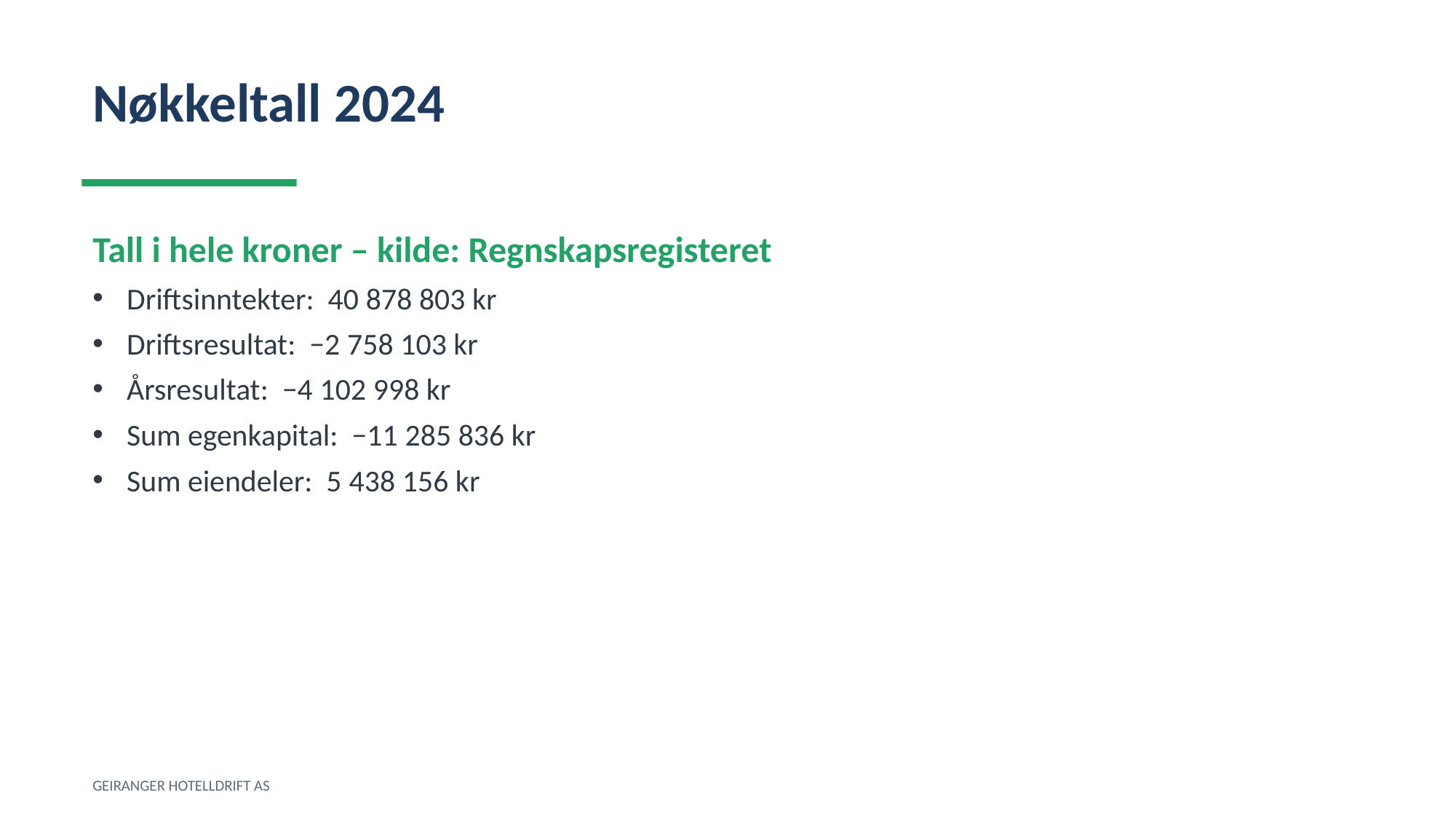

Nøkkeltall 2024

Tall i hele kroner – kilde: Regnskapsregisteret
Driftsinntekter:  40 878 803 kr
Driftsresultat:  −2 758 103 kr
Årsresultat:  −4 102 998 kr
Sum egenkapital:  −11 285 836 kr
Sum eiendeler:  5 438 156 kr
GEIRANGER HOTELLDRIFT AS